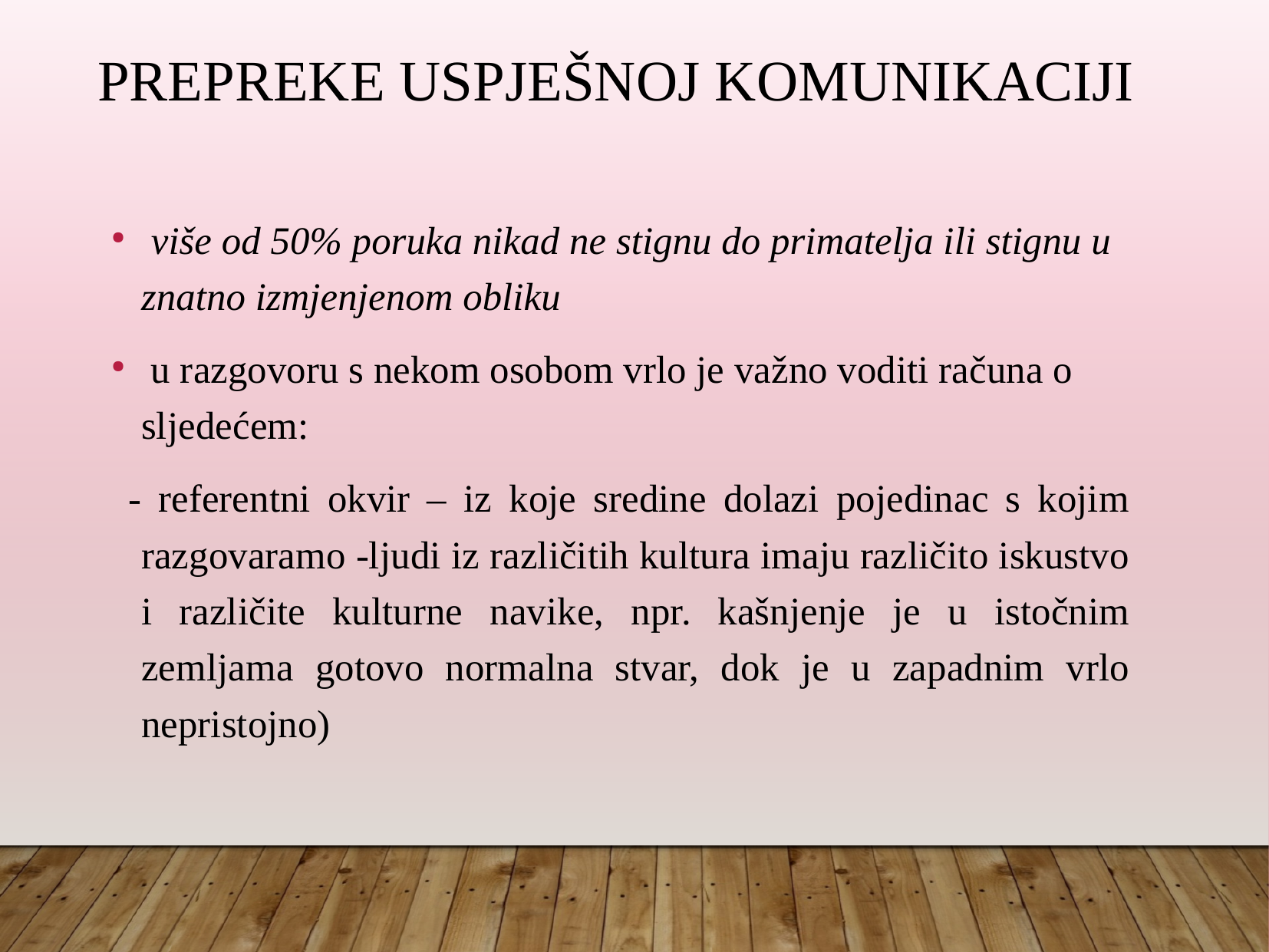

Prepreke uspješnoj komunikaciji
 više od 50% poruka nikad ne stignu do primatelja ili stignu u znatno izmjenjenom obliku
 u razgovoru s nekom osobom vrlo je važno voditi računa o sljedećem:
 - referentni okvir – iz koje sredine dolazi pojedinac s kojim razgovaramo -ljudi iz različitih kultura imaju različito iskustvo i različite kulturne navike, npr. kašnjenje je u istočnim zemljama gotovo normalna stvar, dok je u zapadnim vrlo nepristojno)